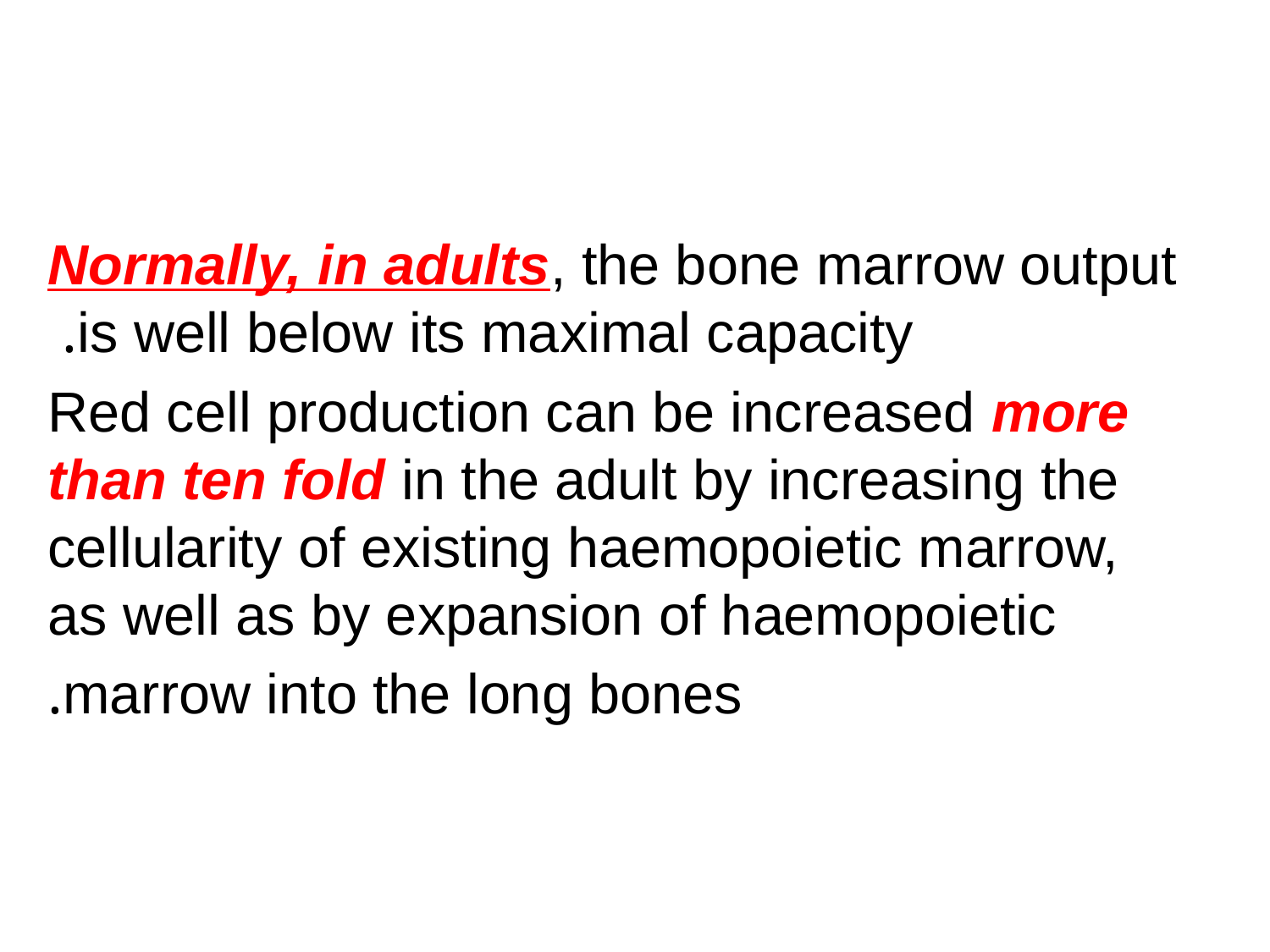

#
Normally, in adults, the bone marrow output is well below its maximal capacity.
Red cell production can be increased more than ten fold in the adult by increasing the cellularity of existing haemopoietic marrow, as well as by expansion of haemopoietic
marrow into the long bones.